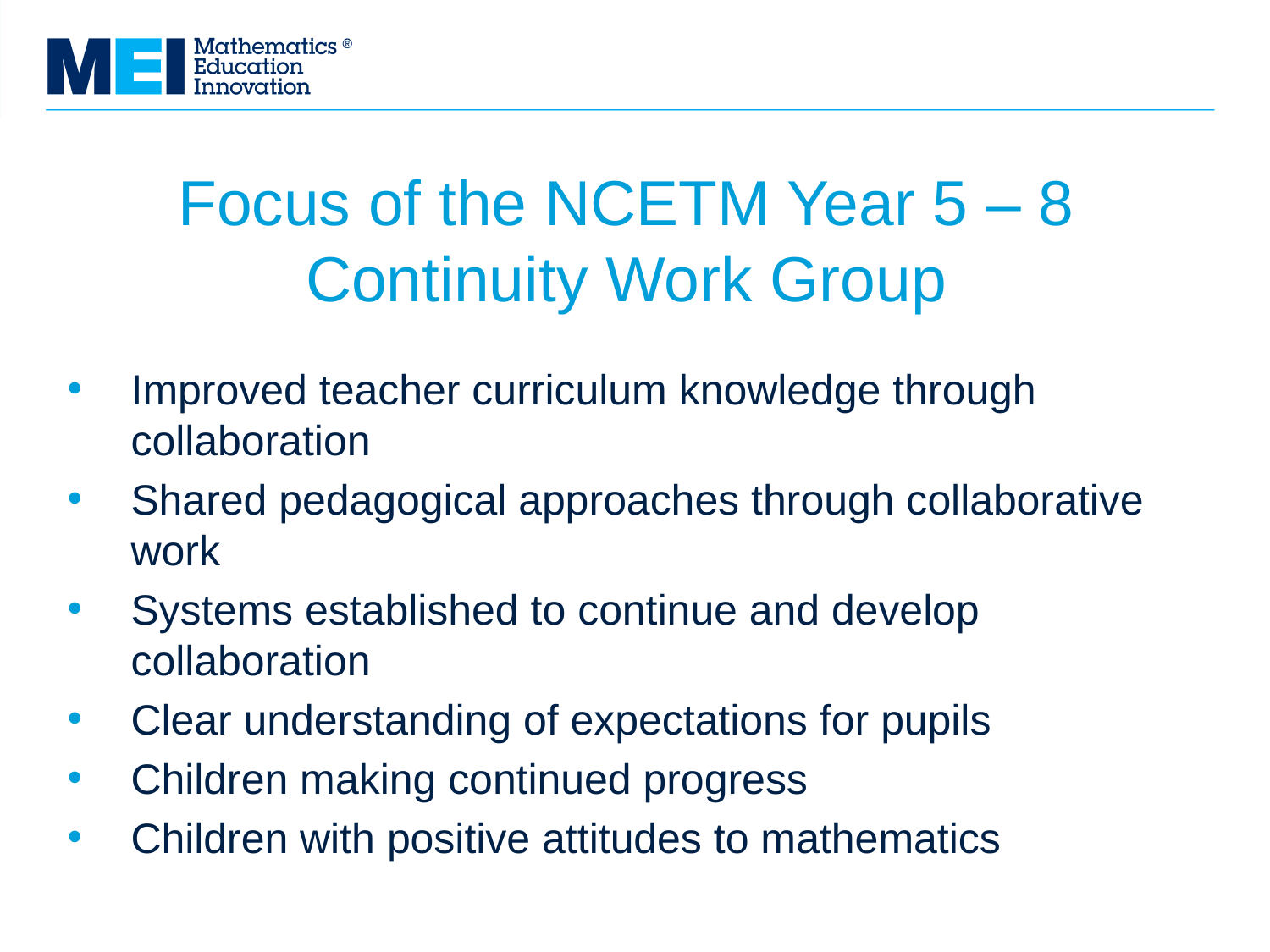

# Focus of the NCETM Year 5 – 8 Continuity Work Group
Improved teacher curriculum knowledge through collaboration
Shared pedagogical approaches through collaborative work
Systems established to continue and develop collaboration
Clear understanding of expectations for pupils
Children making continued progress
Children with positive attitudes to mathematics